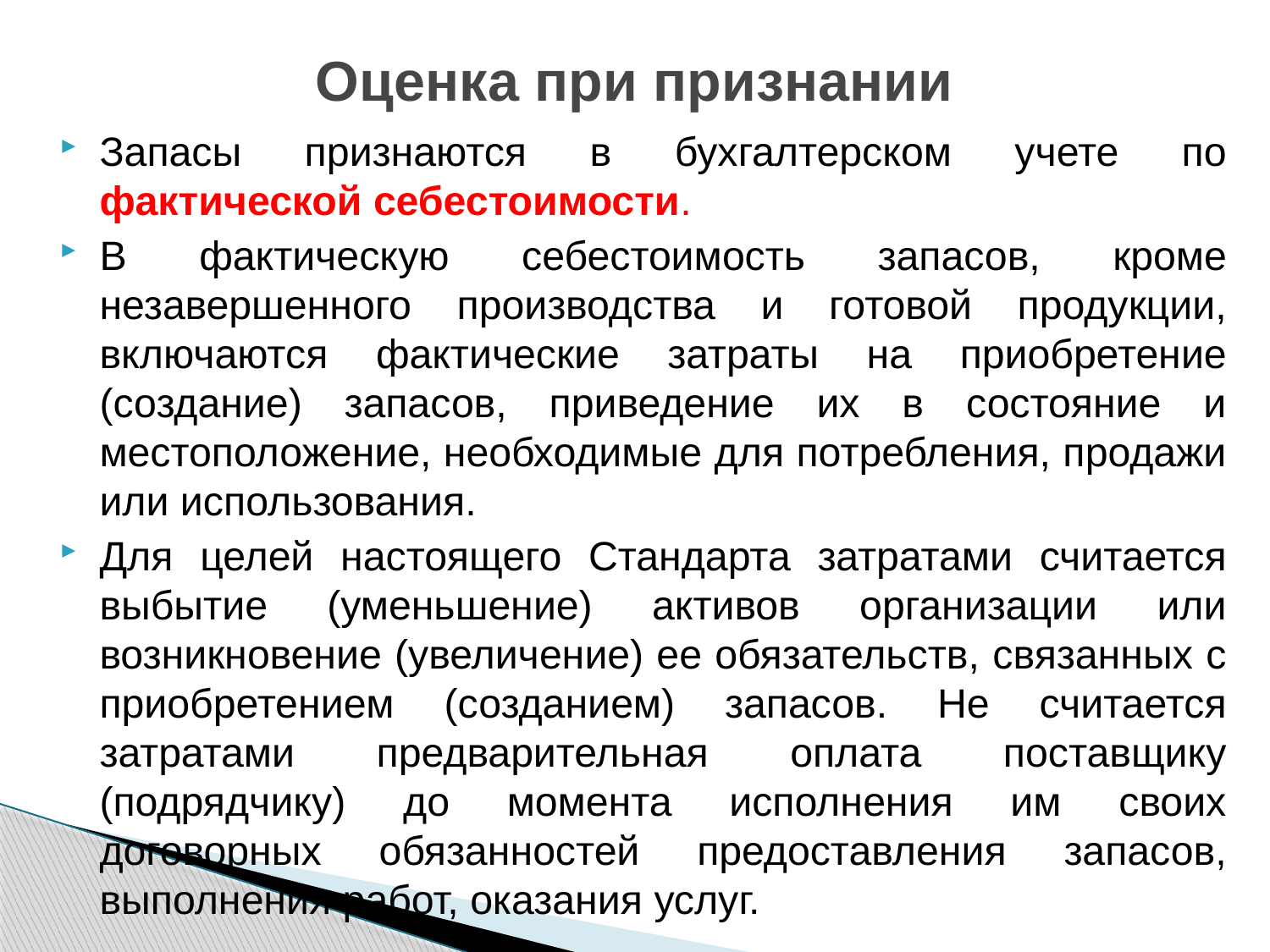

# Оценка при признании
Запасы признаются в бухгалтерском учете по фактической себестоимости.
В фактическую себестоимость запасов, кроме незавершенного производства и готовой продукции, включаются фактические затраты на приобретение (создание) запасов, приведение их в состояние и местоположение, необходимые для потребления, продажи или использования.
Для целей настоящего Стандарта затратами считается выбытие (уменьшение) активов организации или возникновение (увеличение) ее обязательств, связанных с приобретением (созданием) запасов. Не считается затратами предварительная оплата поставщику (подрядчику) до момента исполнения им своих договорных обязанностей предоставления запасов, выполнения работ, оказания услуг.